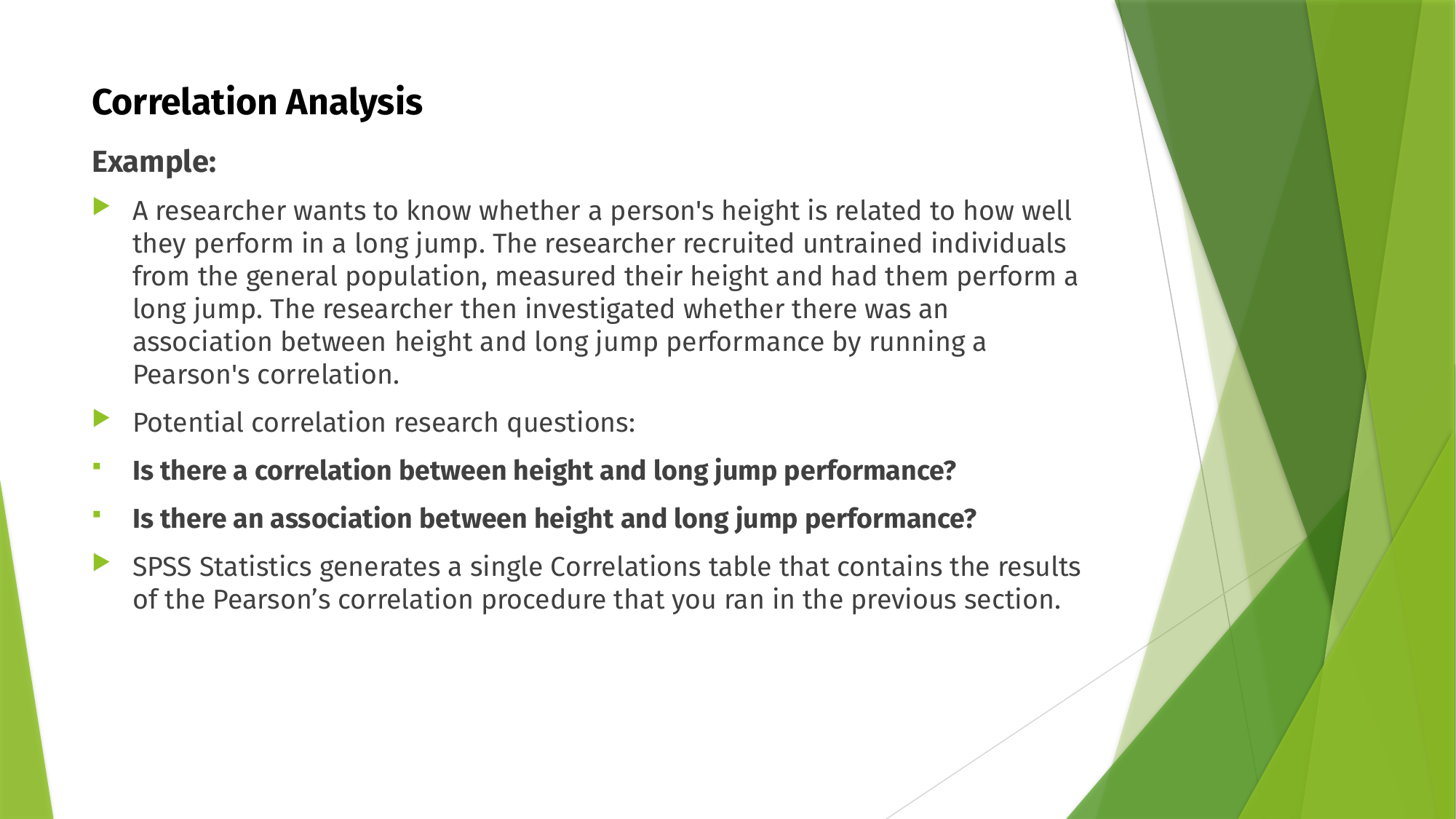

# Correlation Analysis
Example:
A researcher wants to know whether a person's height is related to how well they perform in a long jump. The researcher recruited untrained individuals from the general population, measured their height and had them perform a long jump. The researcher then investigated whether there was an association between height and long jump performance by running a Pearson's correlation.
Potential correlation research questions:
Is there a correlation between height and long jump performance?
Is there an association between height and long jump performance?
SPSS Statistics generates a single Correlations table that contains the results of the Pearson’s correlation procedure that you ran in the previous section.